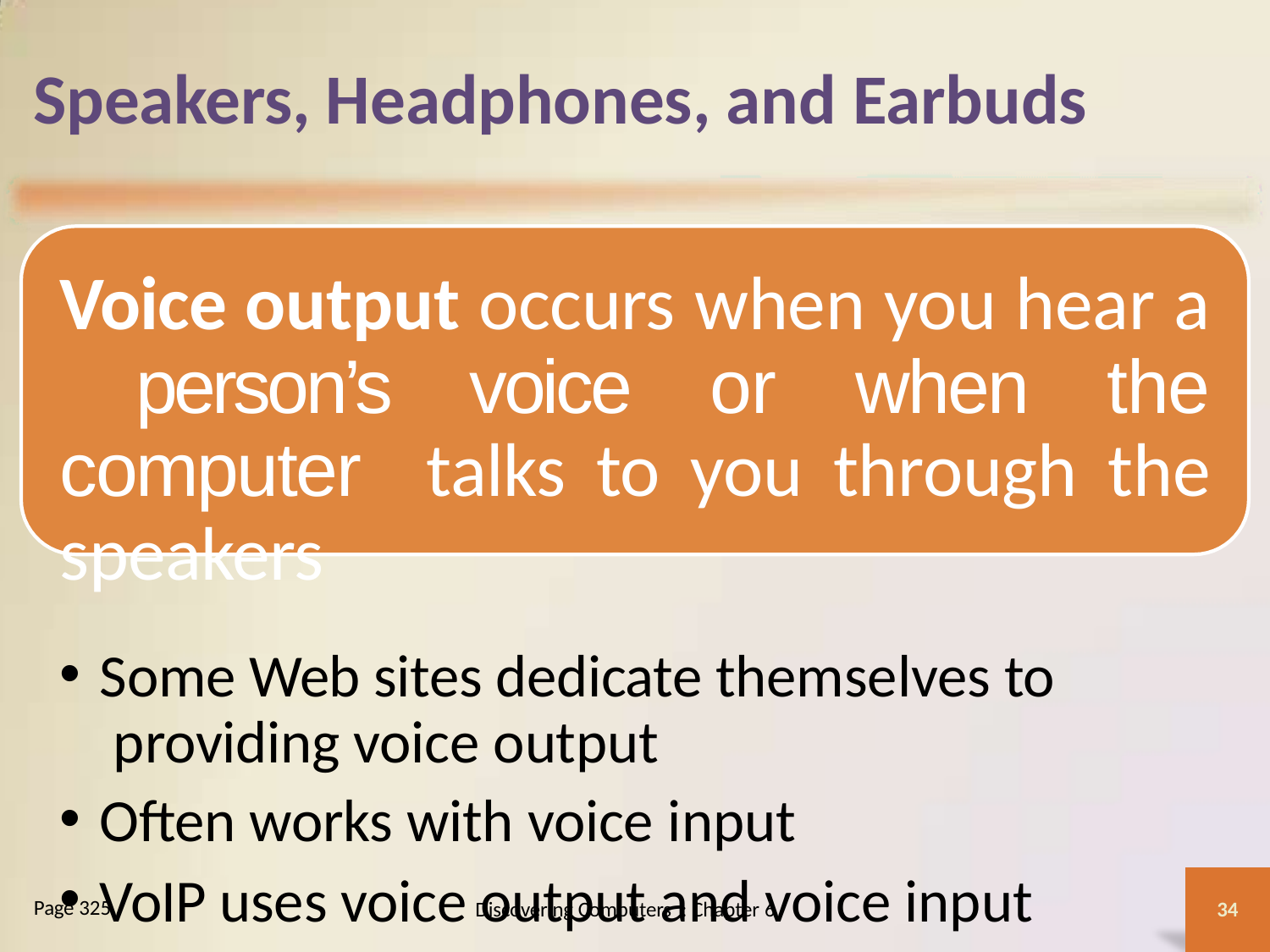

# Speakers, Headphones, and Earbuds

Voice output occurs when you hear a  person’s voice or when the computer  talks to you through the speakers
Some Web sites dedicate themselves to  providing voice output
Often works with voice input
VoIP uses voice output and voice input
Page 325
Discovering Computers  : Chapter 6
34